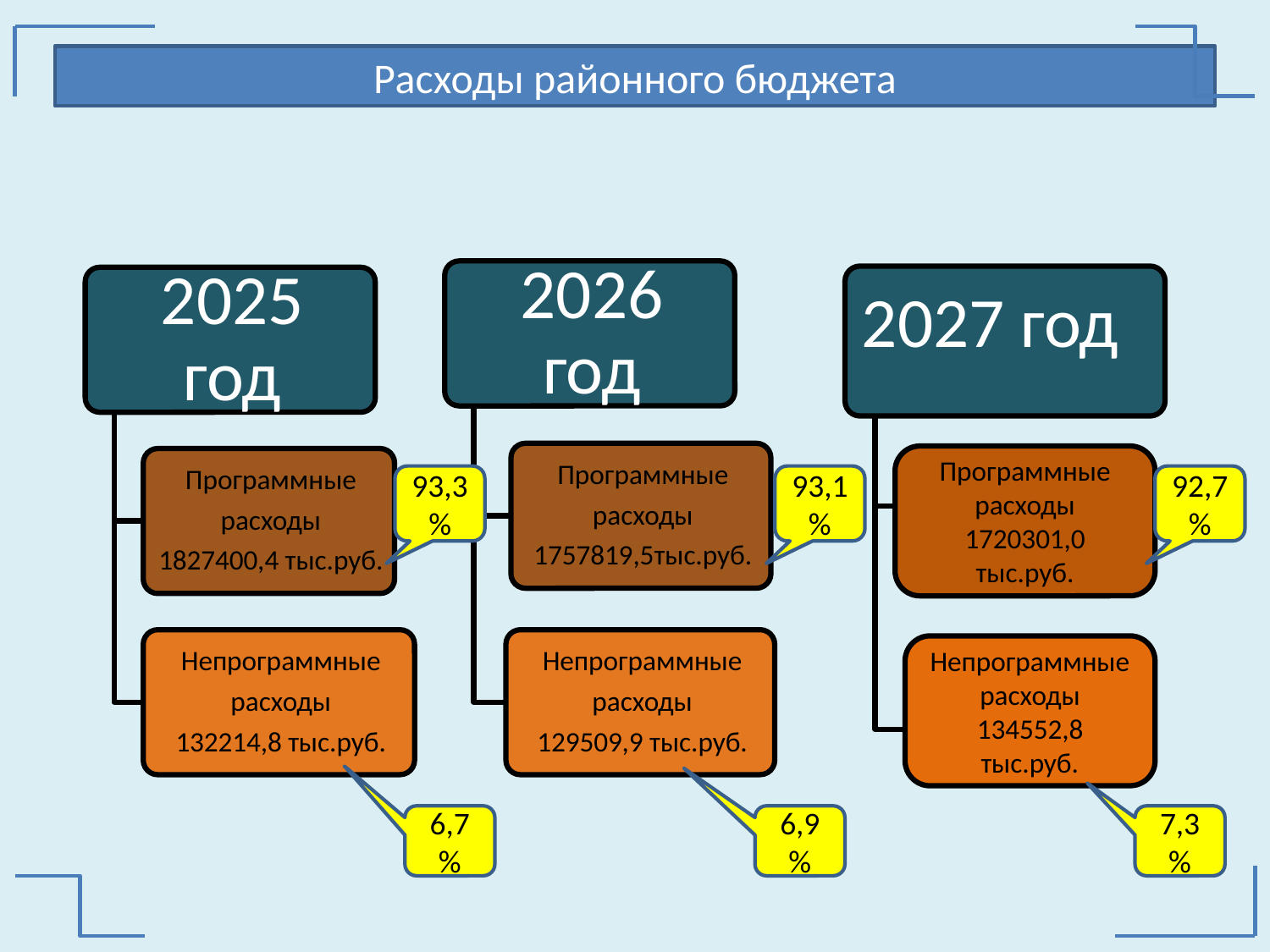

Расходы районного бюджета
2025 год
Программные
расходы
1827400,4 тыс.руб.
Непрограммные
расходы
132214,8 тыс.руб.
2026 год
Программные
расходы
1757819,5тыс.руб.
Непрограммные
расходы
129509,9 тыс.руб.
2027 год

Программные
расходы
1720301,0 тыс.руб.
93,3%
93,1%
92,7%
Непрограммные
расходы
134552,8 тыс.руб.
6,7 %
6,9 %
7,3 %